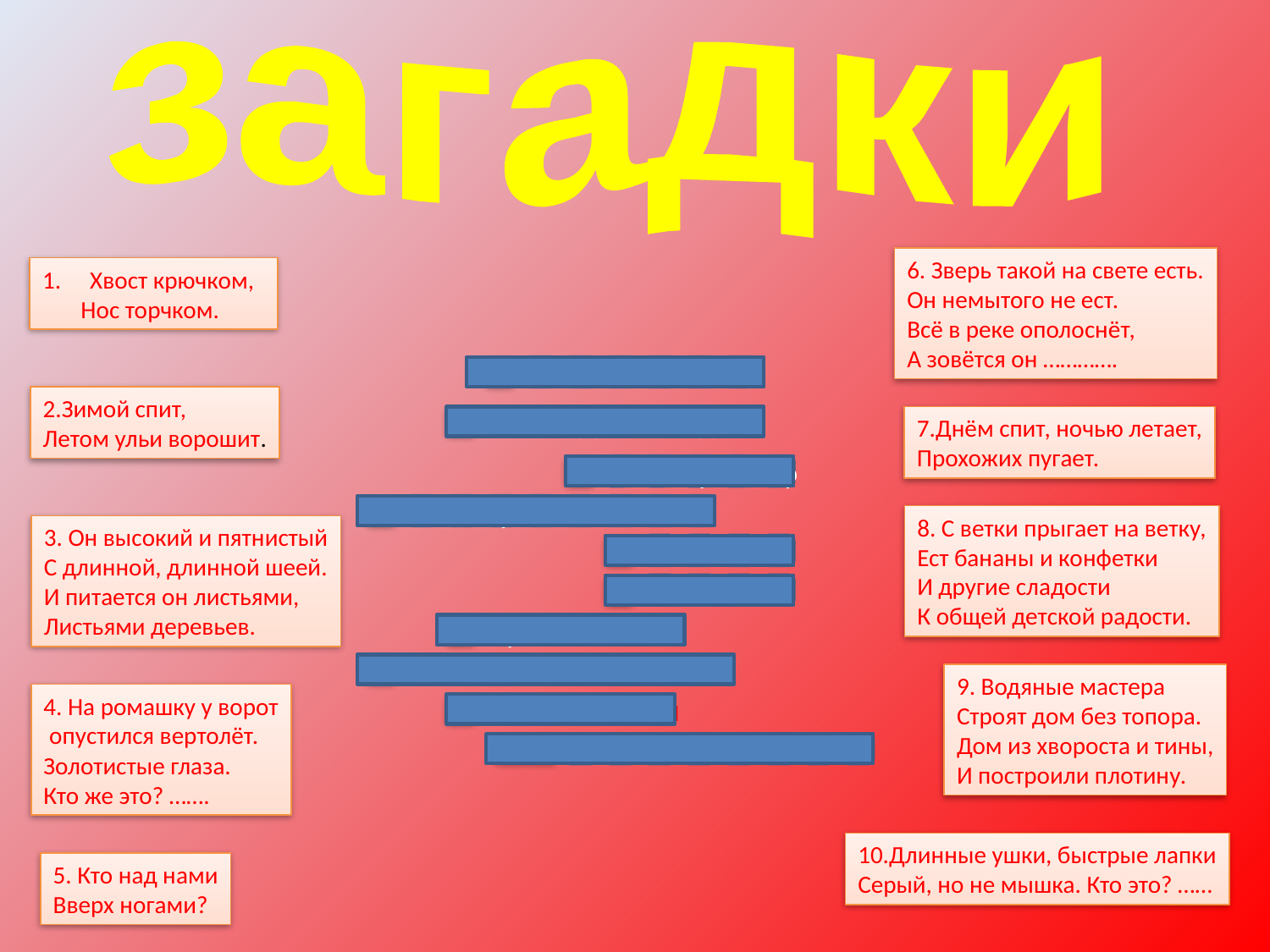

загадки
6. Зверь такой на свете есть.
Он немытого не ест.
Всё в реке ополоснёт,
А зовётся он ………….
Хвост крючком,
       Нос торчком.

1
с
в
и
н
ь
я
2.Зимой спит,
Летом ульи ворошит.
2

м
е
д
в
е
д
ь
7.Днём спит, ночью летает,
Прохожих пугает.
3

ж
и
р
а
ф

4
с
т
р
е
к
о
з
а
8. С ветки прыгает на ветку,
Ест бананы и конфетки
И другие сладости
К общей детской радости.
3. Он высокий и пятнистый
С длинной, длинной шеей.
И питается он листьями,
Листьями деревьев.
5

м
ы
ш
ь
6

е
н
о
т

7
ф
и
л
и
н

8
о
б
е
з
ь
я
н
а
9. Водяные мастера
Строят дом без топора.
Дом из хвороста и тины,
И построили плотину.
4. На ромашку у ворот
 опустился вертолёт.
Золотистые глаза.
Кто же это? …….
9

б
о
б
р
ы

10
з
а
й
ч
и
ш
к
а
10.Длинные ушки, быстрые лапки
Серый, но не мышка. Кто это? ……
5. Кто над нами
Вверх ногами?